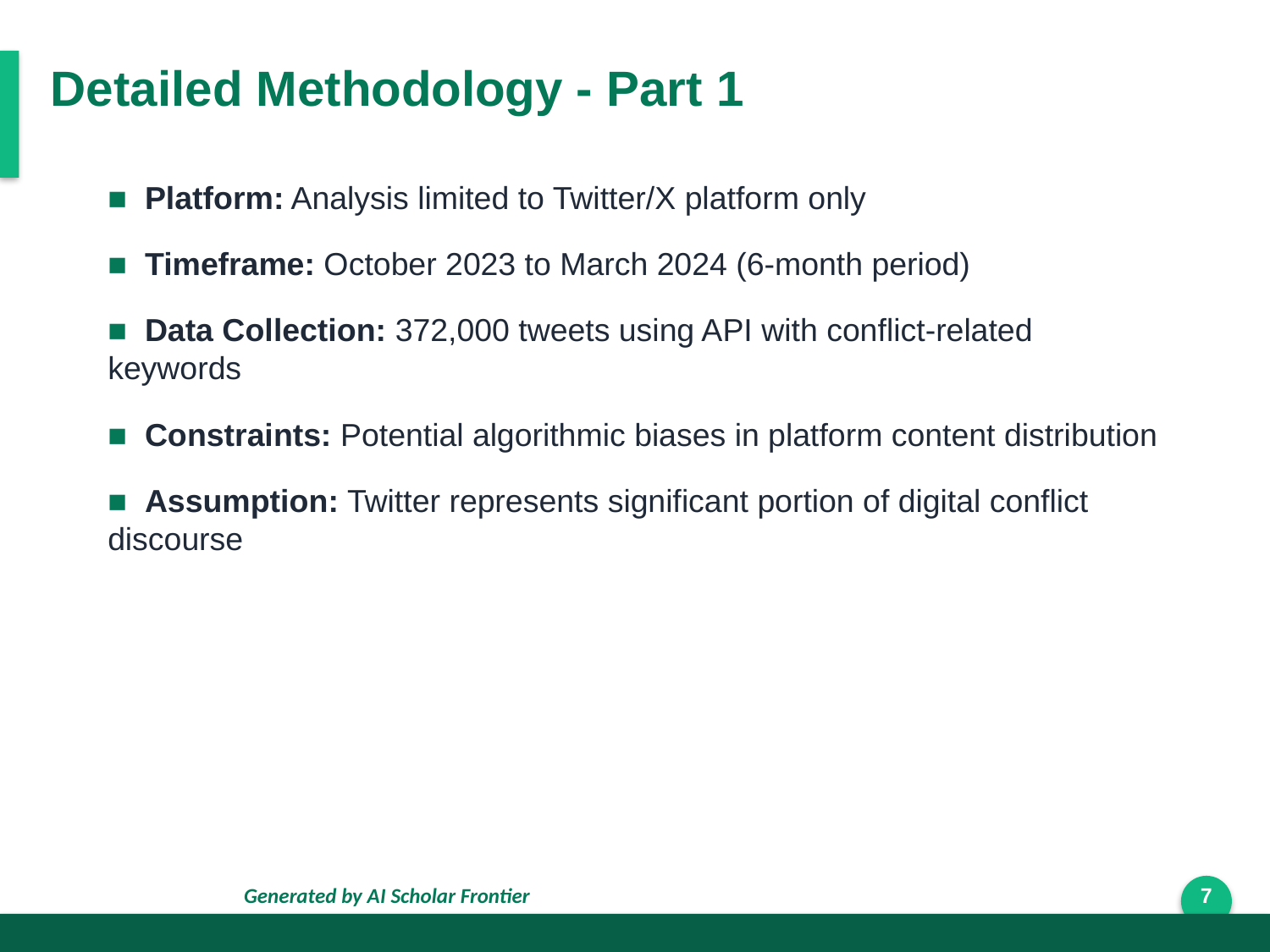

Detailed Methodology - Part 1
■  Platform: Analysis limited to Twitter/X platform only
■  Timeframe: October 2023 to March 2024 (6-month period)
■  Data Collection: 372,000 tweets using API with conflict-related keywords
■  Constraints: Potential algorithmic biases in platform content distribution
■  Assumption: Twitter represents significant portion of digital conflict discourse
Generated by AI Scholar Frontier

7